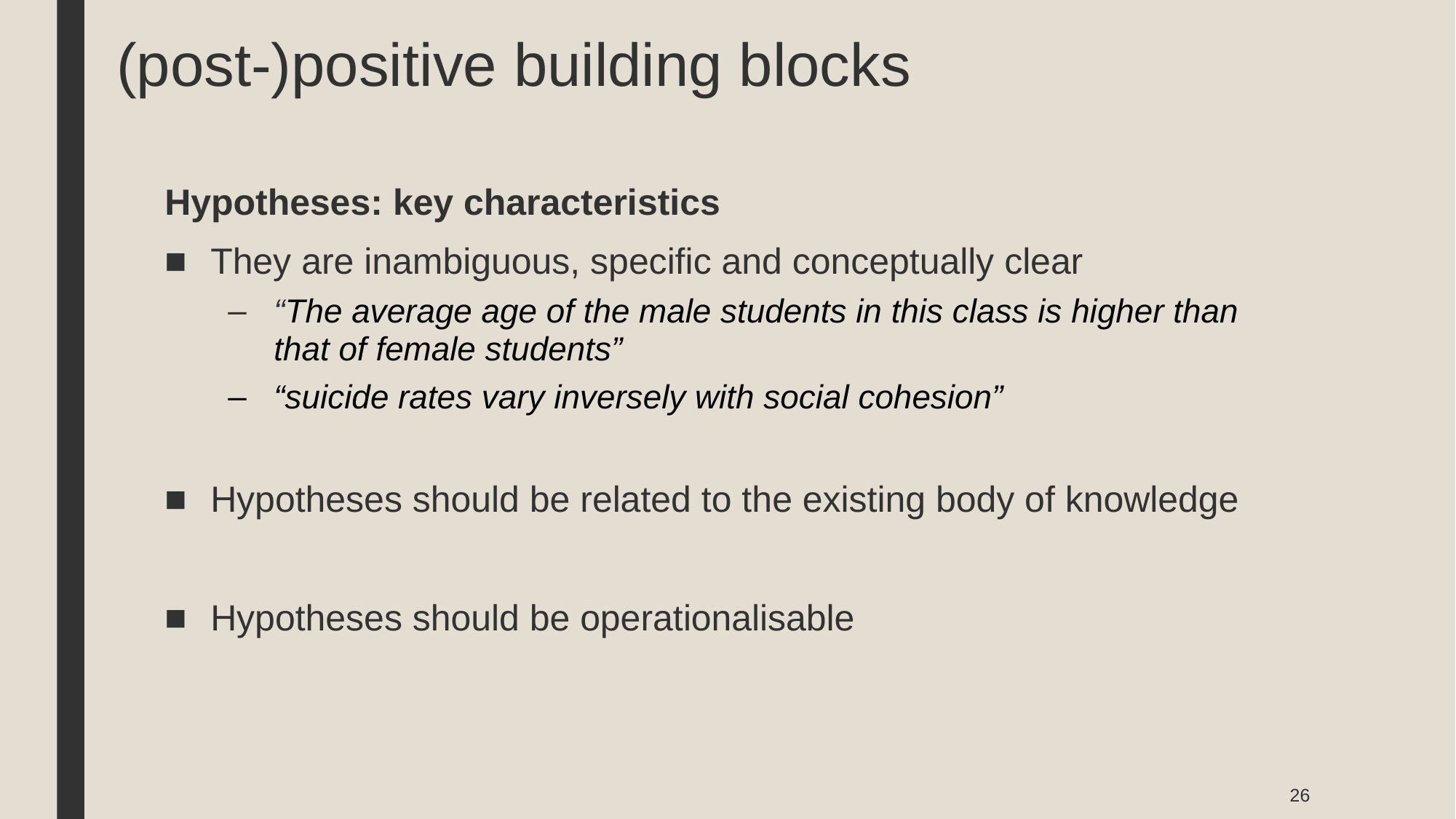

# (post-)positive building blocks
Hypotheses: key characteristics
They are inambiguous, specific and conceptually clear
“The average age of the male students in this class is higher than that of female students”
“suicide rates vary inversely with social cohesion”

Hypotheses should be related to the existing body of knowledge

Hypotheses should be operationalisable
26